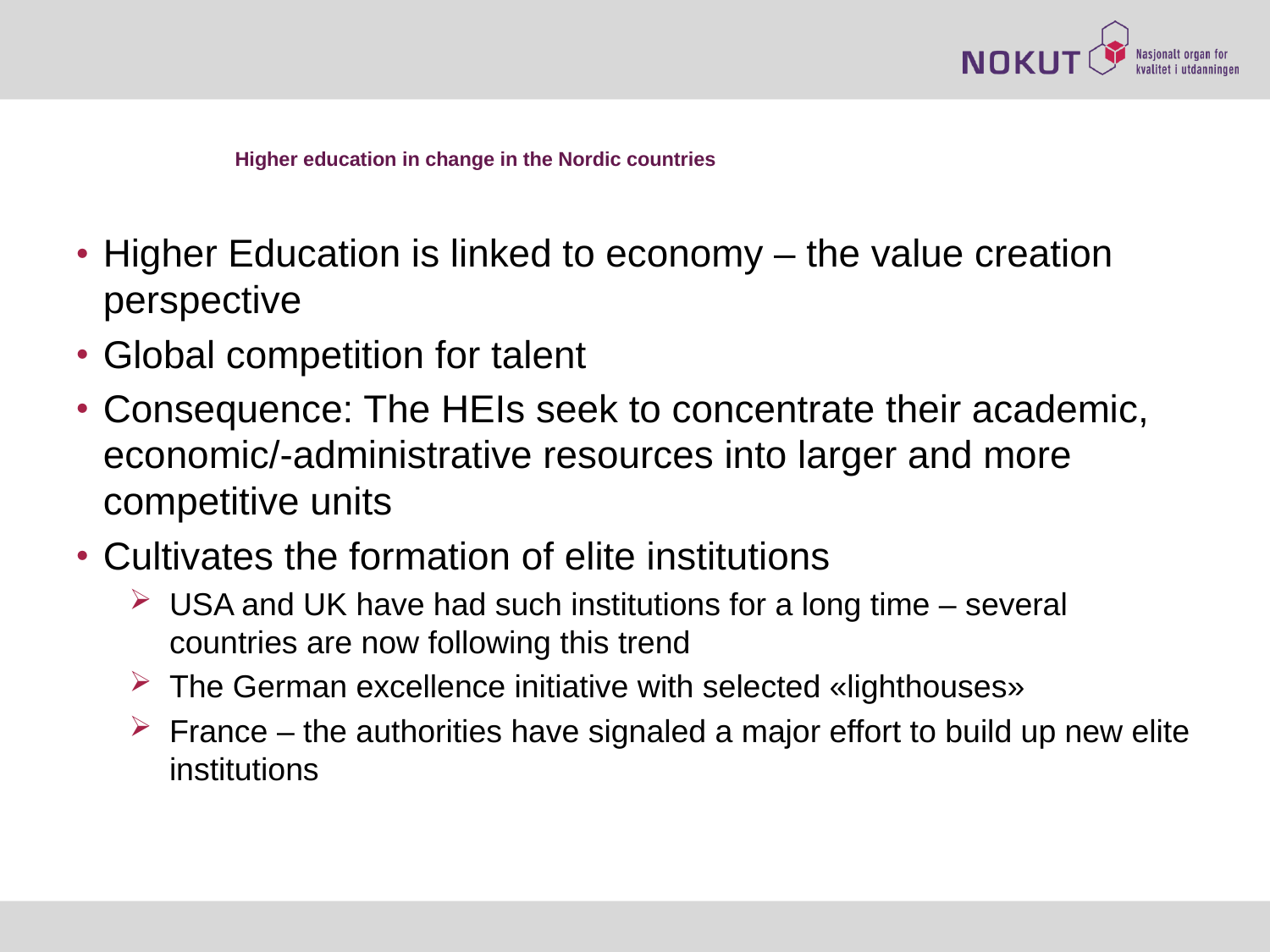

# Higher education in change in the Nordic countries
Higher Education is linked to economy – the value creation perspective
Global competition for talent
Consequence: The HEIs seek to concentrate their academic, economic/-administrative resources into larger and more competitive units
Cultivates the formation of elite institutions
USA and UK have had such institutions for a long time – several countries are now following this trend
The German excellence initiative with selected «lighthouses»
France – the authorities have signaled a major effort to build up new elite institutions